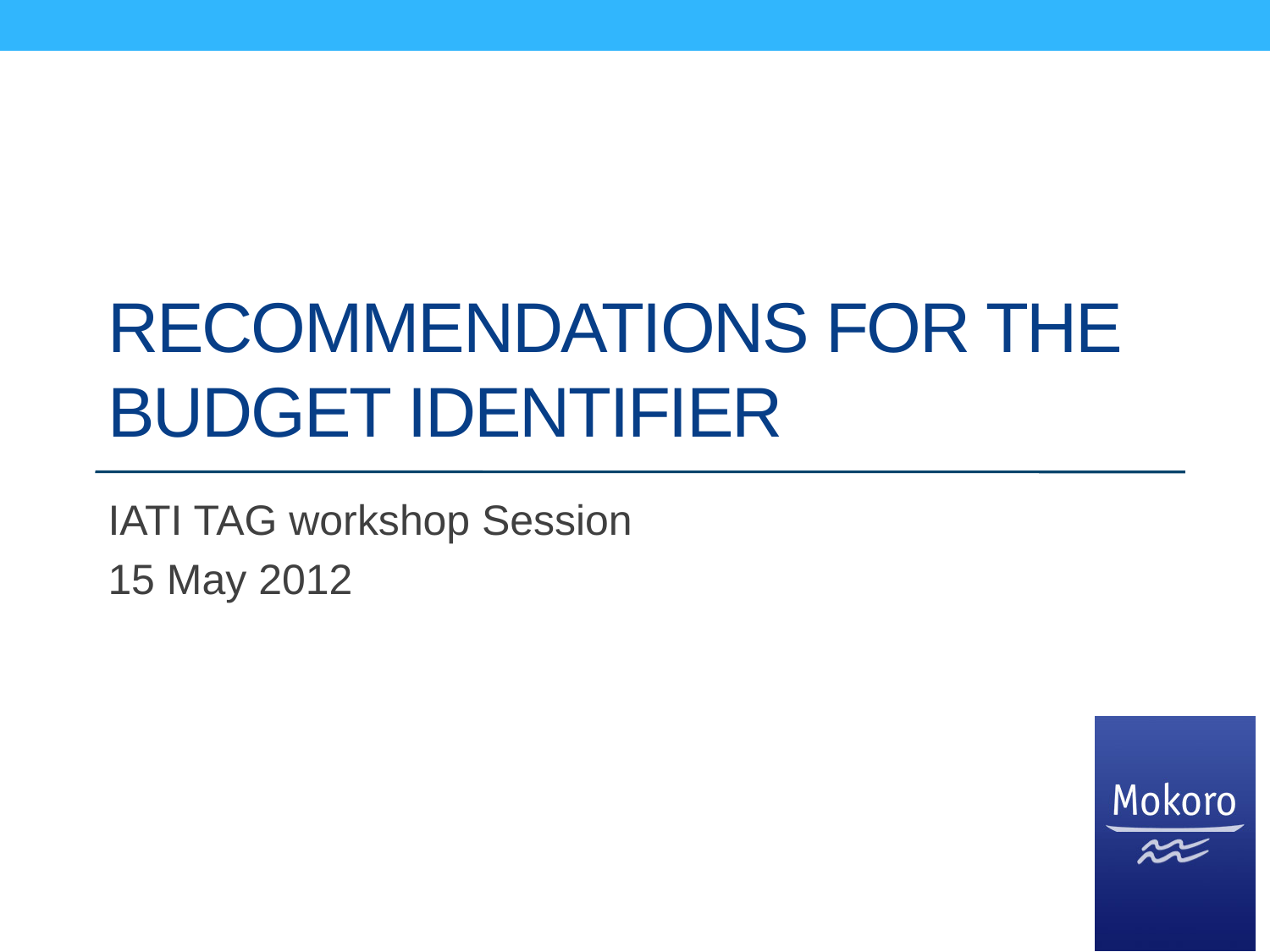

# Recommendations for the Budget identifier
IATI TAG workshop Session
15 May 2012